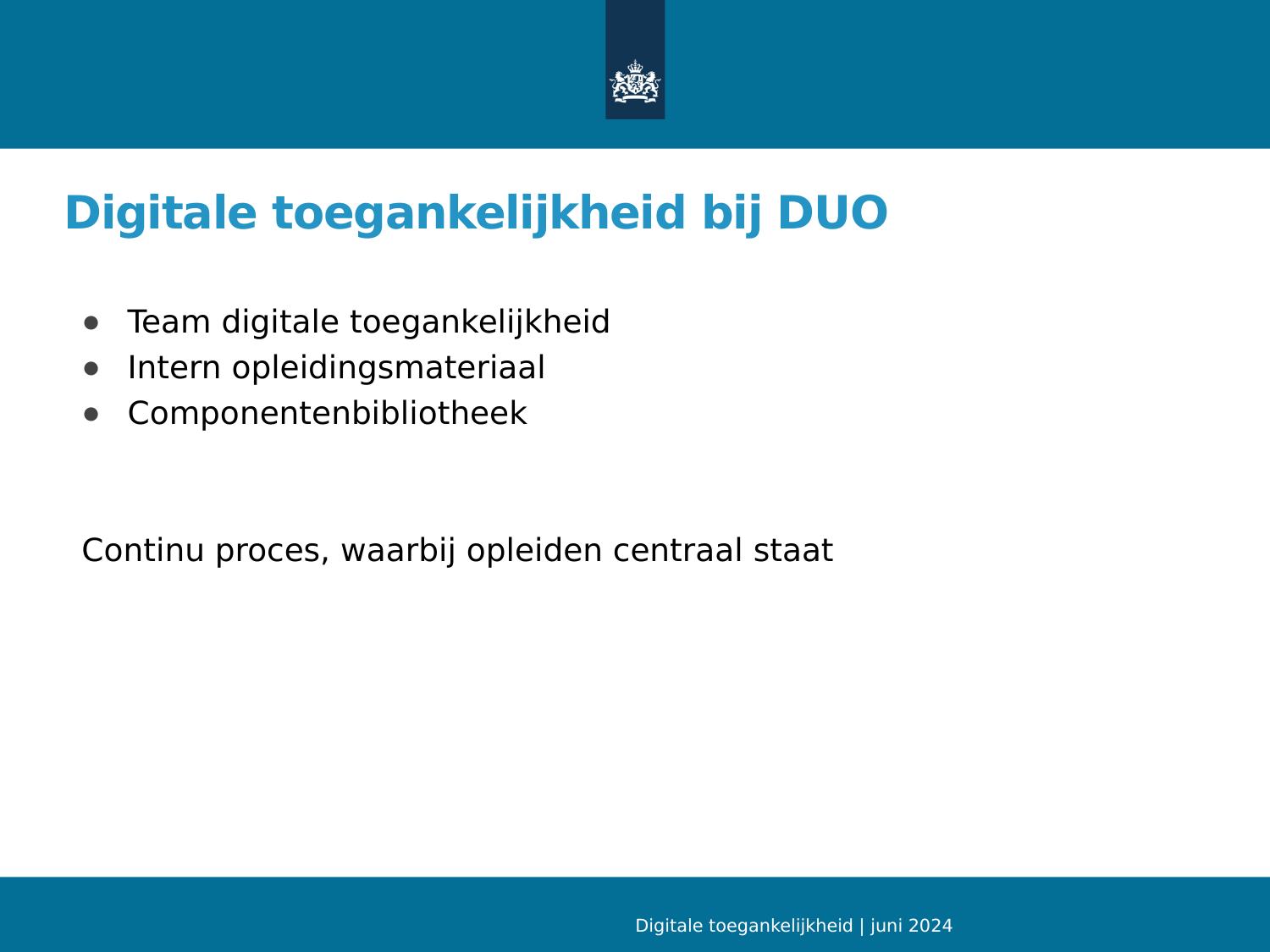

# Digitale toegankelijkheid bij DUO

Team digitale toegankelijkheid
Intern opleidingsmateriaal
Componentenbibliotheek

Continu proces, waarbij opleiden centraal staat
Digitale toegankelijkheid | juni 2024